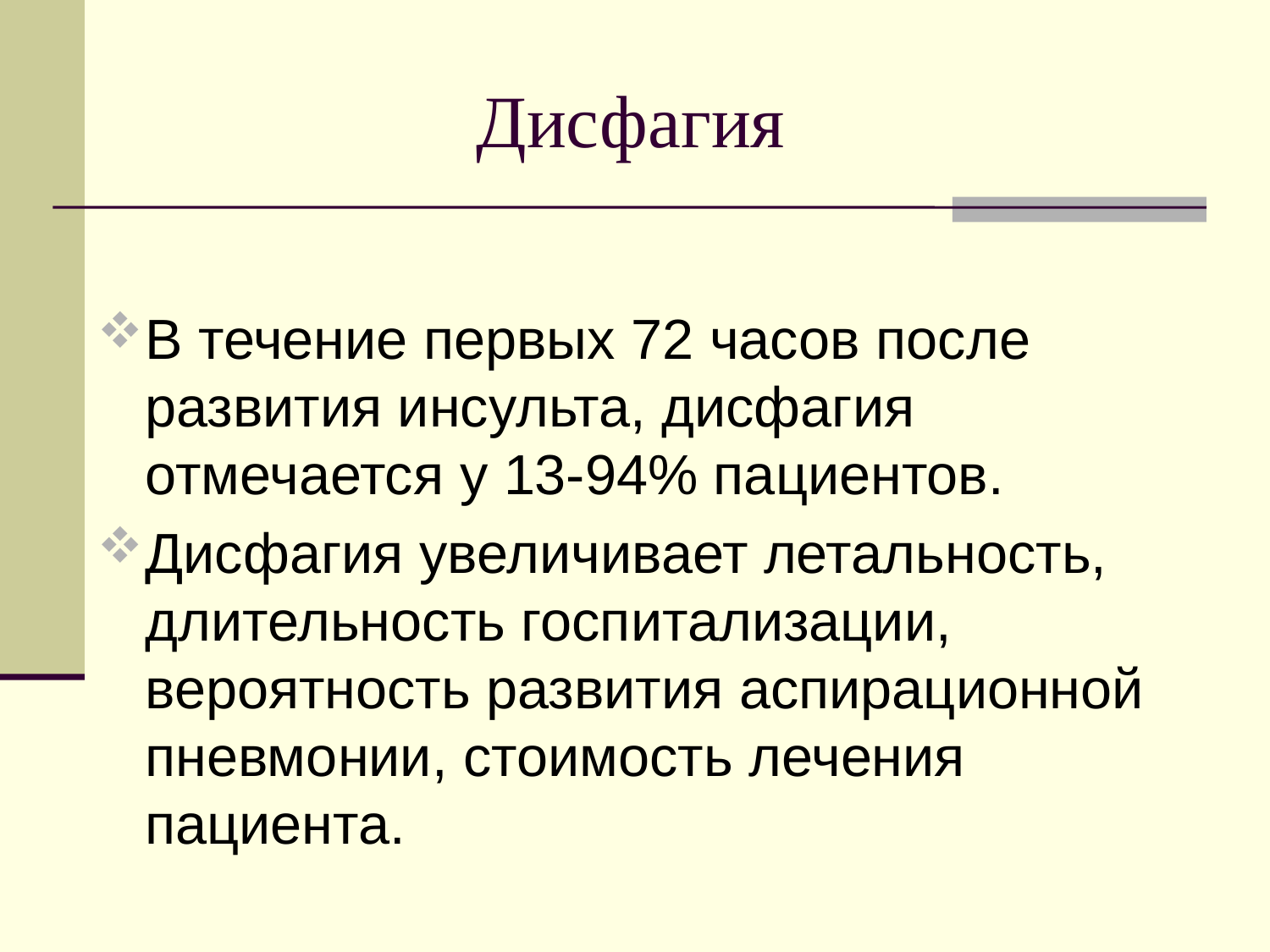

# Дисфагия
В течение первых 72 часов после развития инсульта, дисфагия отмечается у 13-94% пациентов.
Дисфагия увеличивает летальность, длительность госпитализации, вероятность развития аспирационной пневмонии, стоимость лечения пациента.